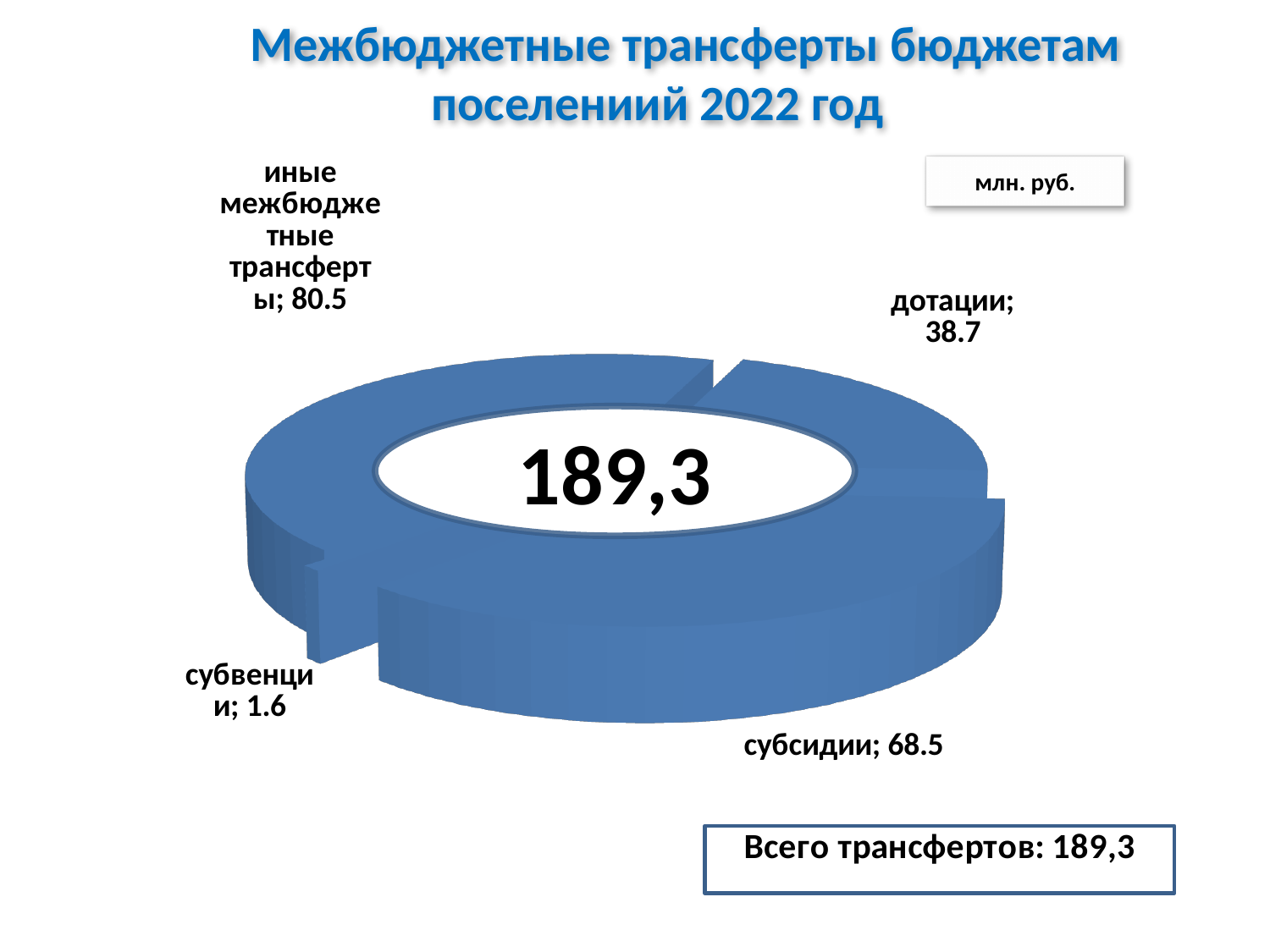

Межбюджетные трансферты бюджетам поселениий 2022 год

[unsupported chart]

млн. руб.
189,3